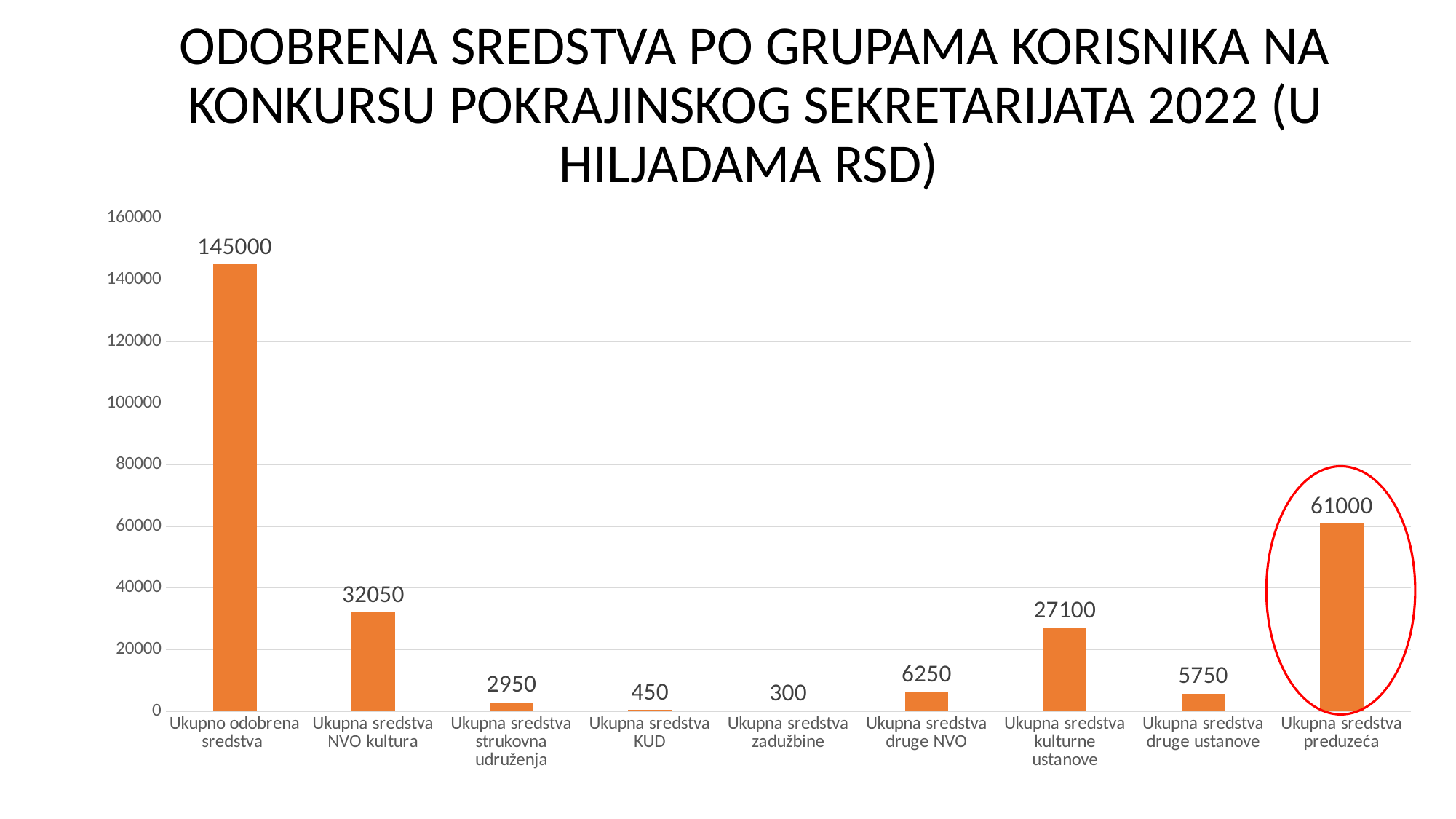

# ODOBRENA SREDSTVA PO GRUPAMA KORISNIKA NA KONKURSU POKRAJINSKOG SEKRETARIJATA 2022 (U HILJADAMA RSD)

### Chart

| Category | Series 1 |
|---|---|
| Ukupno odobrena sredstva  | 145000.0 |
| Ukupna sredstva NVO kultura | 32050.0 |
| Ukupna sredstva strukovna udruženja | 2950.0 |
| Ukupna sredstva KUD | 450.0 |
| Ukupna sredstva zadužbine | 300.0 |
| Ukupna sredstva druge NVO | 6250.0 |
| Ukupna sredstva kulturne ustanove | 27100.0 |
| Ukupna sredstva druge ustanove | 5750.0 |
| Ukupna sredstva preduzeća | 61000.0 |